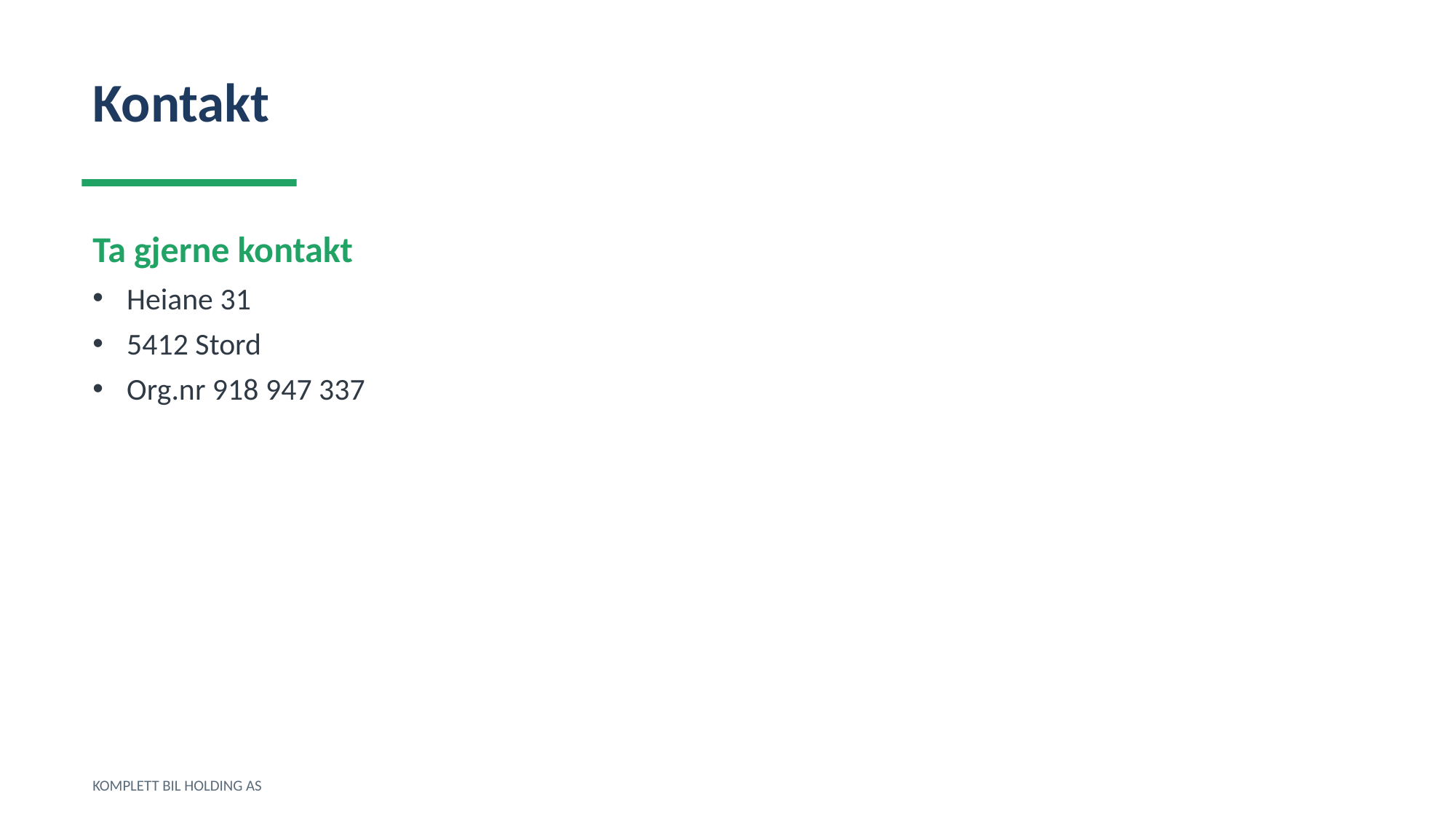

Kontakt

Ta gjerne kontakt
Heiane 31
5412 Stord
Org.nr 918 947 337
KOMPLETT BIL HOLDING AS